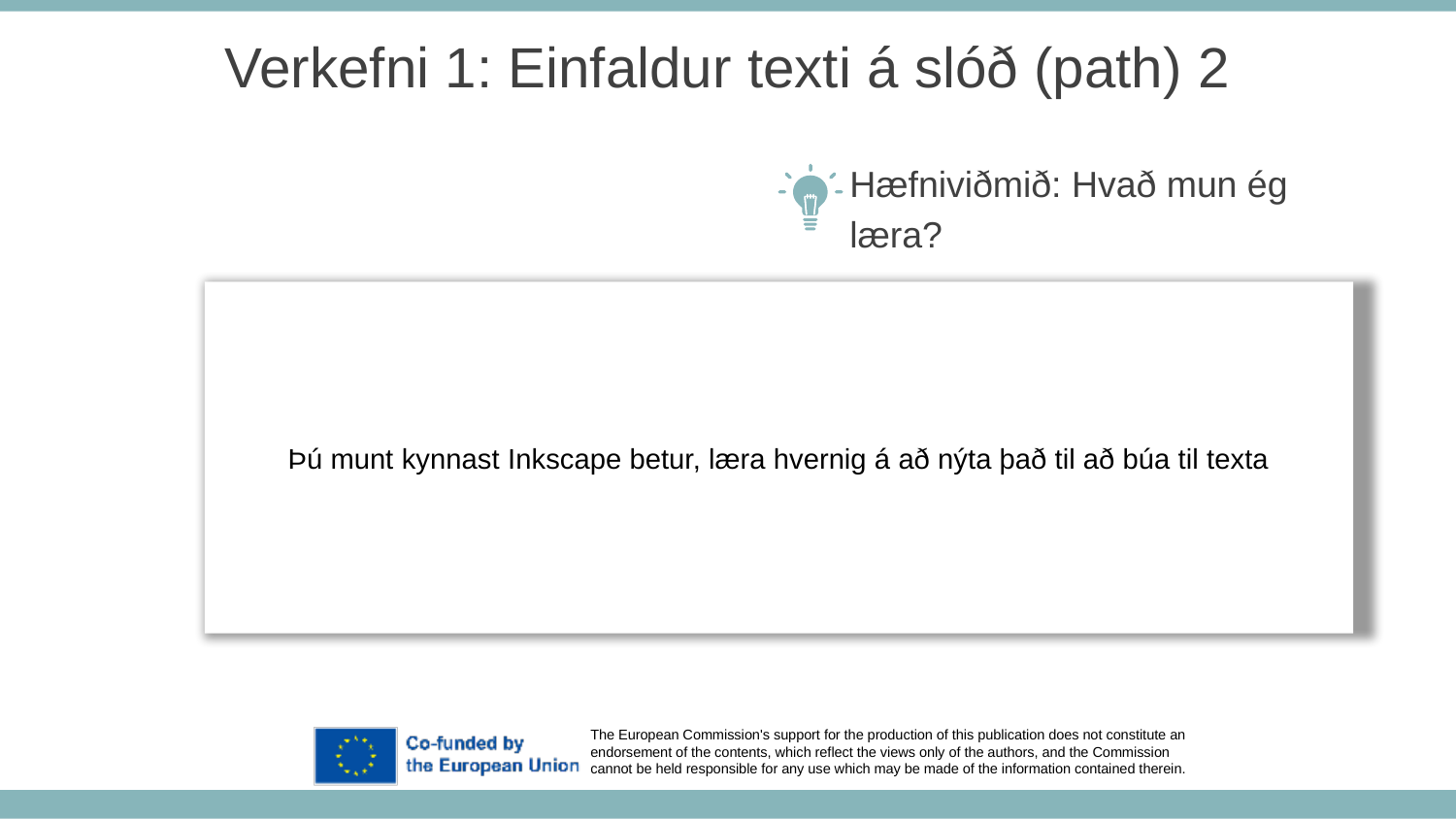

Verkefni 1: Einfaldur texti á slóð (path) 2

Hæfniviðmið: Hvað mun ég
læra?
Þú munt kynnast Inkscape betur, læra hvernig á að nýta það til að búa til texta